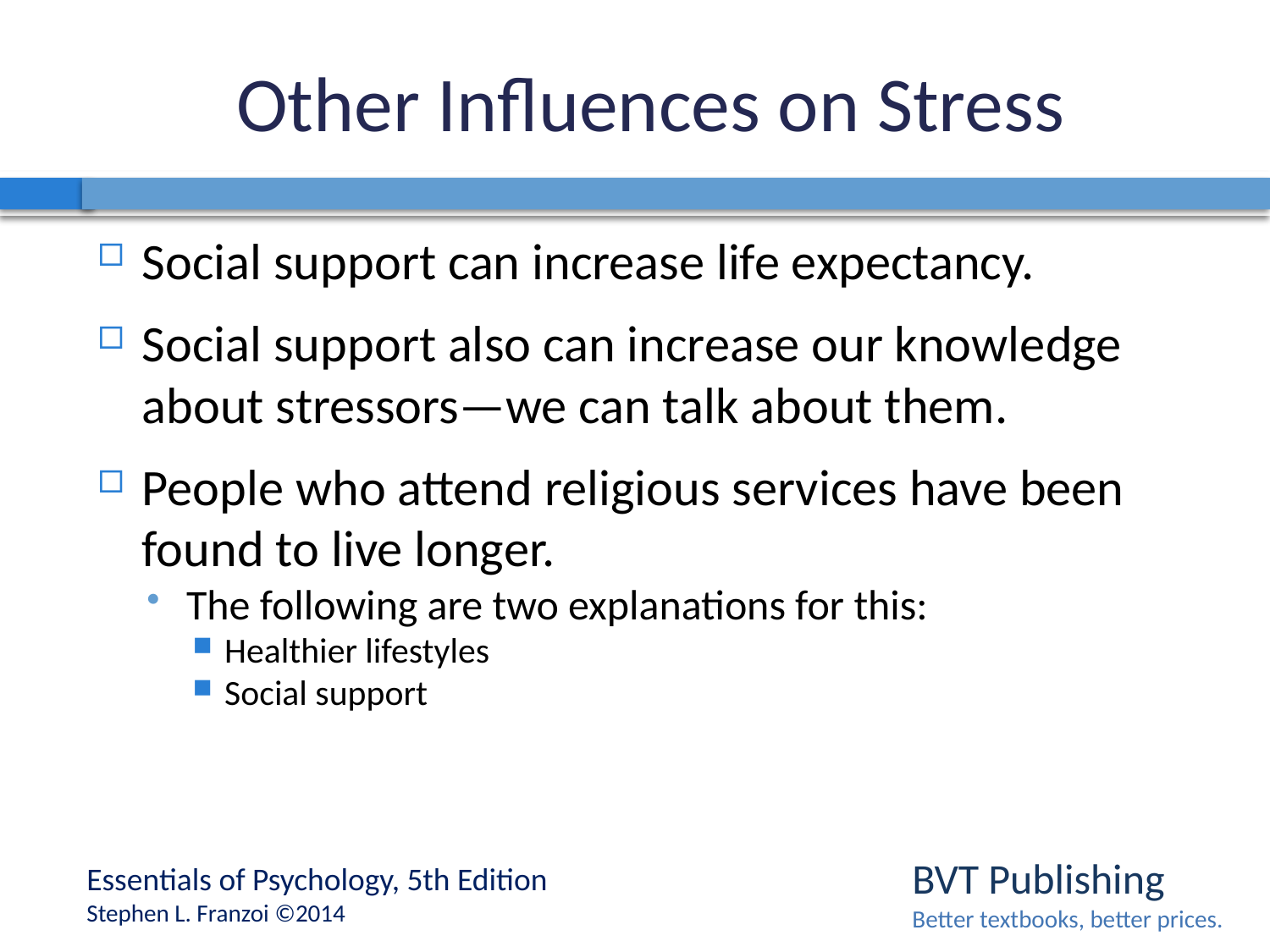

# Other Influences on Stress
Social support can increase life expectancy.
Social support also can increase our knowledge about stressors—we can talk about them.
People who attend religious services have been found to live longer.
The following are two explanations for this:
Healthier lifestyles
Social support